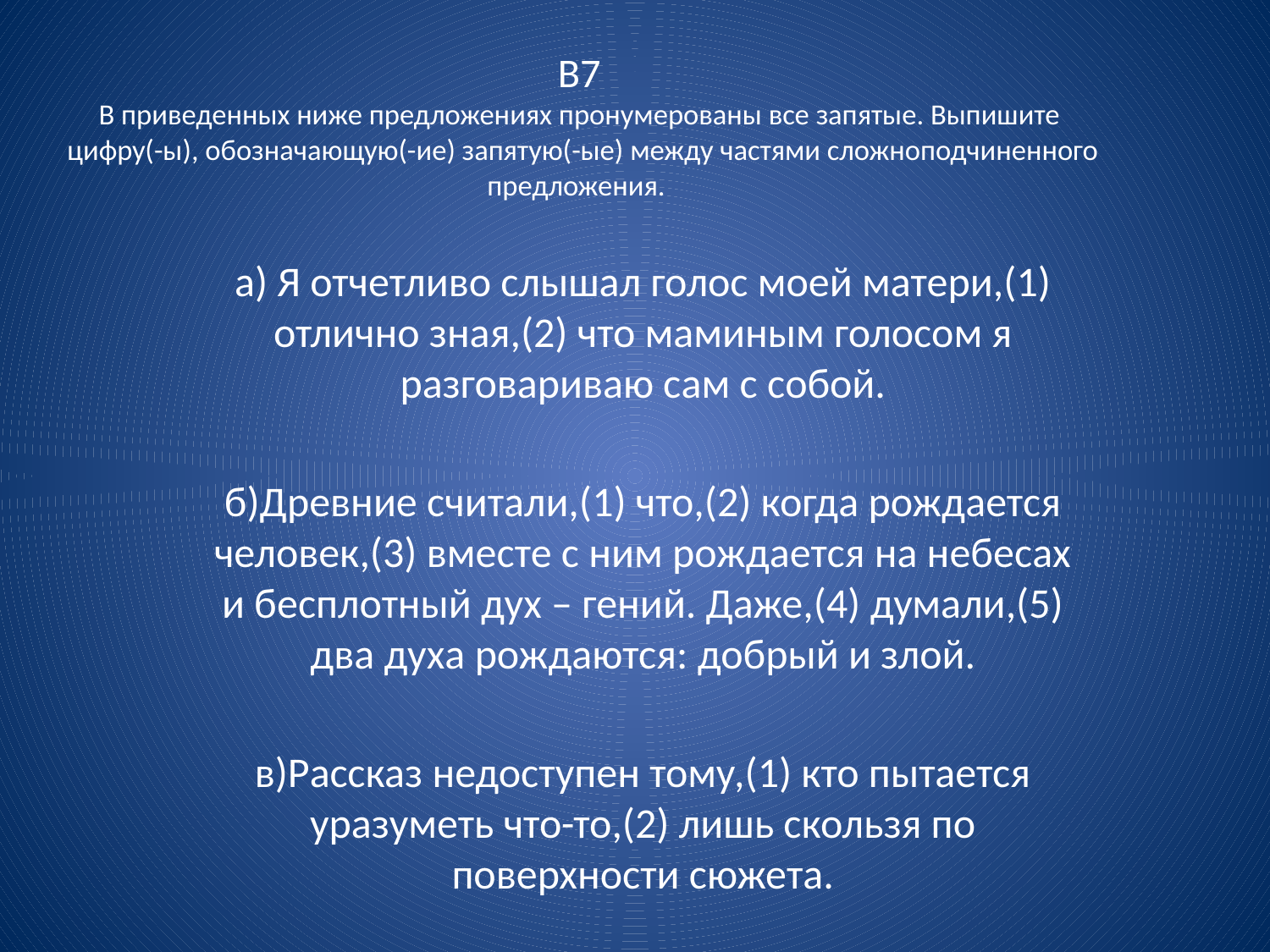

# В7 В приведенных ниже предложениях пронумерованы все запятые. Выпишите цифру(-ы), обозначающую(-ие) запятую(-ые) между частями сложноподчиненного предложения.
а) Я отчетливо слышал голос моей матери,(1) отлично зная,(2) что маминым голосом я разговариваю сам с собой.

б)Древние считали,(1) что,(2) когда рождается человек,(3) вместе с ним рождается на небесах и бесплотный дух – гений. Даже,(4) думали,(5) два духа рождаются: добрый и злой.

в)Рассказ недоступен тому,(1) кто пытается уразуметь что-то,(2) лишь скользя по поверхности сюжета.